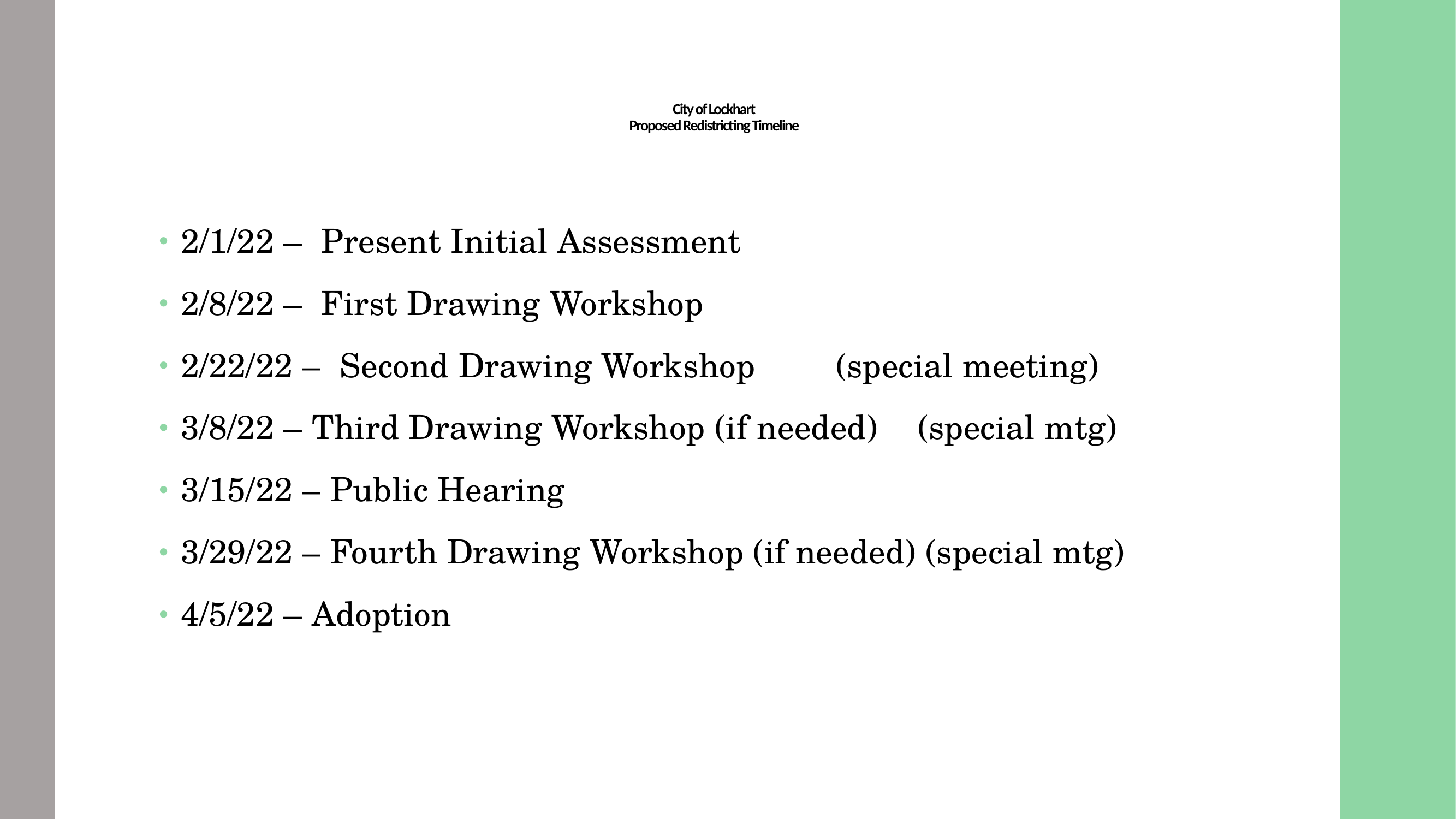

# City of Lockhart Proposed Redistricting Timeline
2/1/22 –  Present Initial Assessment
2/8/22 –  First Drawing Workshop
2/22/22 –  Second Drawing Workshop	(special meeting)
3/8/22 – Third Drawing Workshop (if needed)	(special mtg)
3/15/22 – Public Hearing
3/29/22 – Fourth Drawing Workshop (if needed) (special mtg)
4/5/22 – Adoption